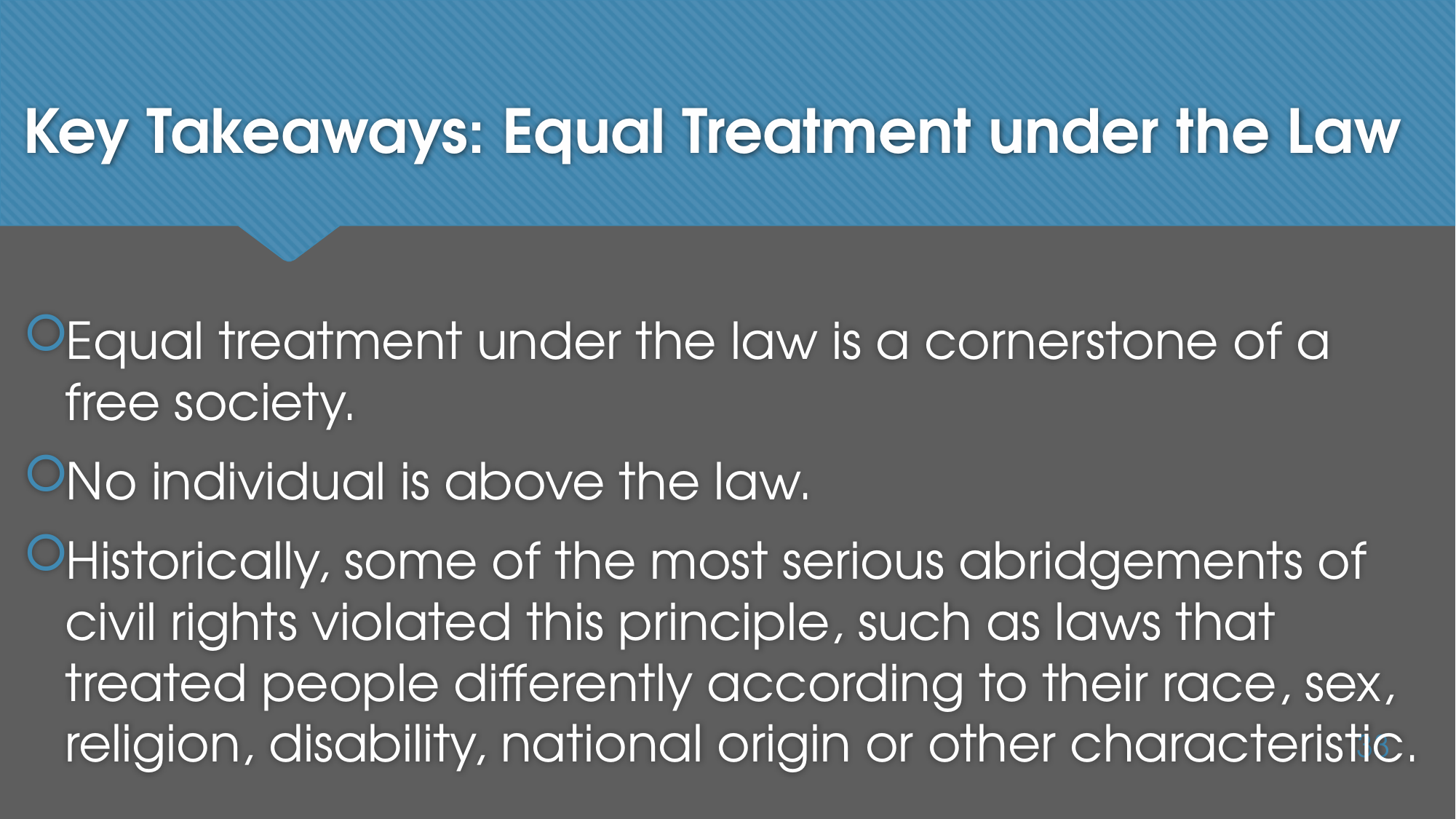

# Key Takeaways: Equal Treatment under the Law
Equal treatment under the law is a cornerstone of a free society.
No individual is above the law.
Historically, some of the most serious abridgements of civil rights violated this principle, such as laws that treated people differently according to their race, sex, religion, disability, national origin or other characteristic.

33